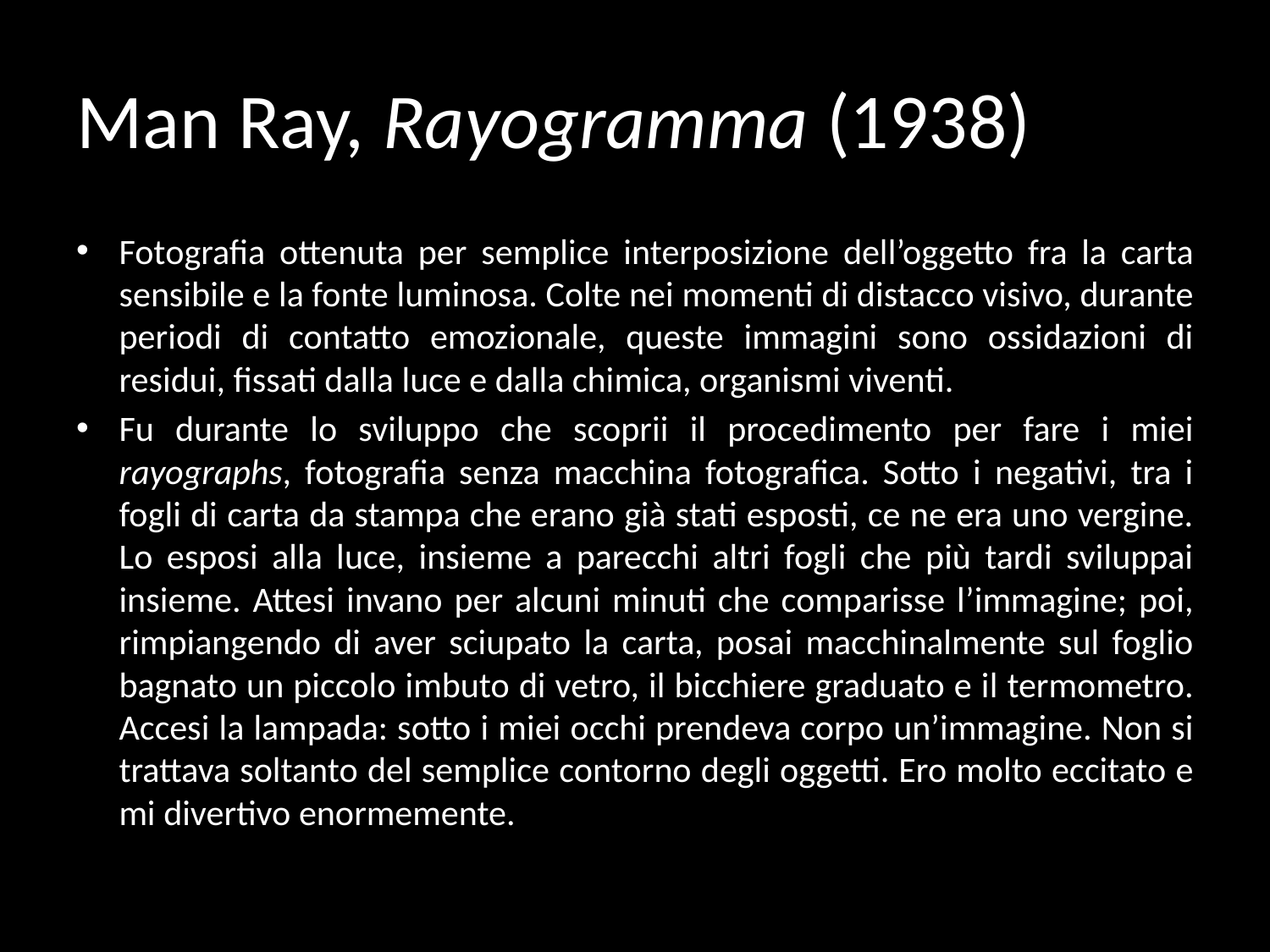

# Man Ray, Rayogramma (1938)
Fotografia ottenuta per semplice interposizione dell’oggetto fra la carta sensibile e la fonte luminosa. Colte nei momenti di distacco visivo, durante periodi di contatto emozionale, queste immagini sono ossidazioni di residui, fissati dalla luce e dalla chimica, organismi viventi.
Fu durante lo sviluppo che scoprii il procedimento per fare i miei rayographs, fotografia senza macchina fotografica. Sotto i negativi, tra i fogli di carta da stampa che erano già stati esposti, ce ne era uno vergine. Lo esposi alla luce, insieme a parecchi altri fogli che più tardi sviluppai insieme. Attesi invano per alcuni minuti che comparisse l’immagine; poi, rimpiangendo di aver sciupato la carta, posai macchinalmente sul foglio bagnato un piccolo imbuto di vetro, il bicchiere graduato e il termometro. Accesi la lampada: sotto i miei occhi prendeva corpo un’immagine. Non si trattava soltanto del semplice contorno degli oggetti. Ero molto eccitato e mi divertivo enormemente.